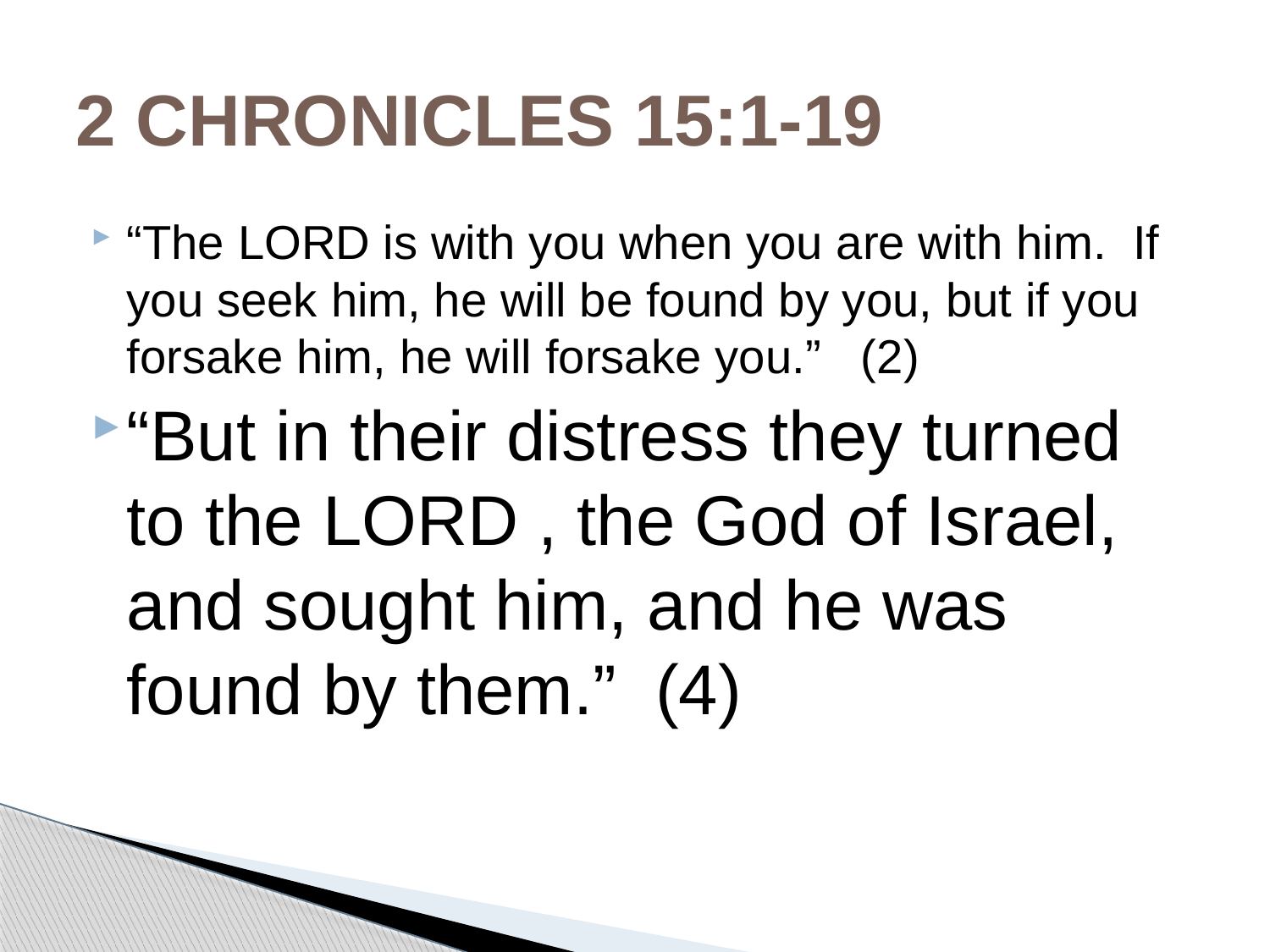

# 2 CHRONICLES 15:1-19
“The LORD is with you when you are with him.  If you seek him, he will be found by you, but if you forsake him, he will forsake you.”   (2)
“But in their distress they turned to the LORD , the God of Israel, and sought him, and he was found by them.”  (4)